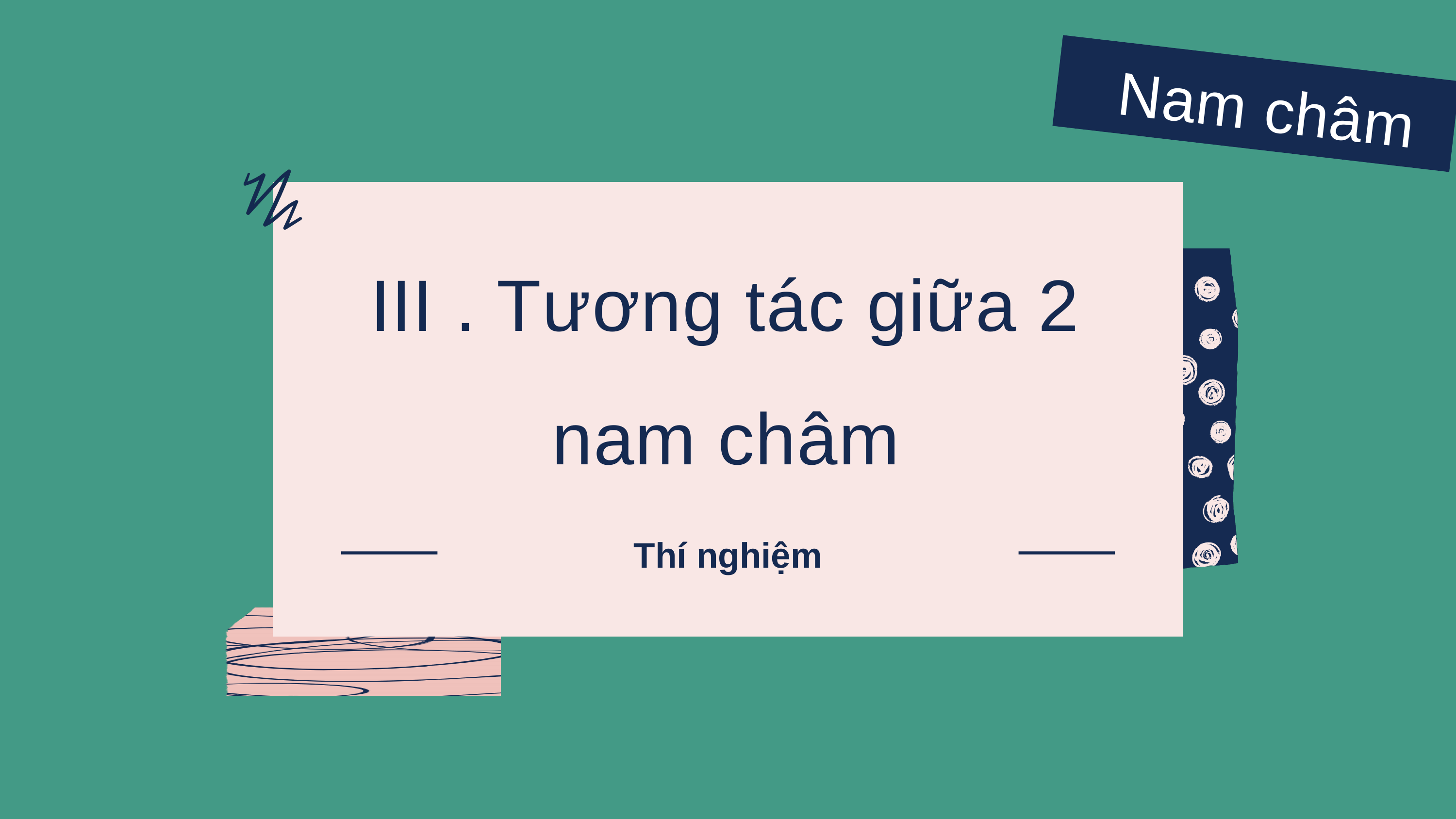

Nam châm

III . Tương tác giữa 2 nam châm

Thí nghiệm